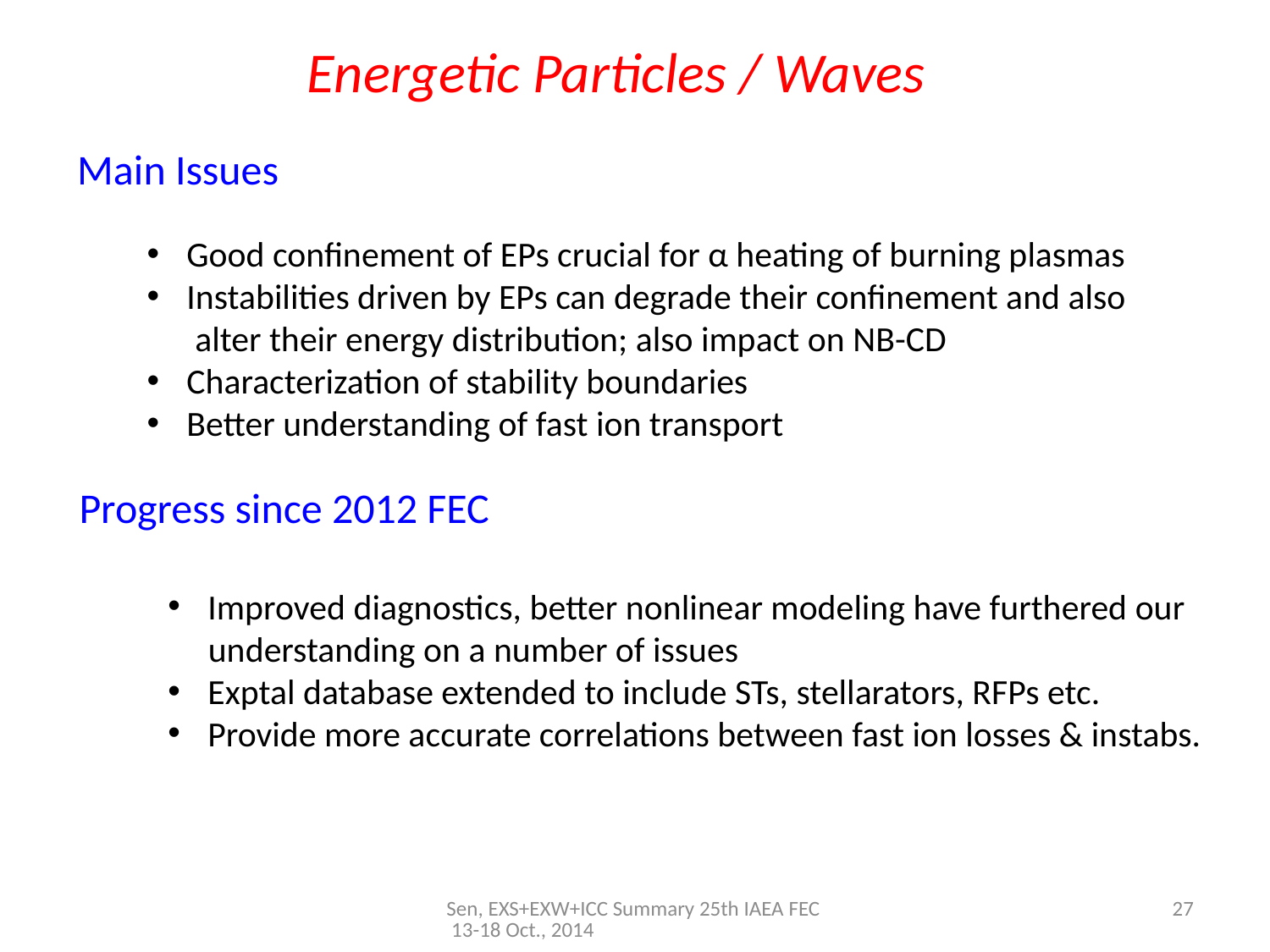

Energetic Particles / Waves
Main Issues
Good confinement of EPs crucial for α heating of burning plasmas
Instabilities driven by EPs can degrade their confinement and also
      alter their energy distribution; also impact on NB-CD
Characterization of stability boundaries
Better understanding of fast ion transport
Progress since 2012 FEC
Improved diagnostics, better nonlinear modeling have furthered our
     understanding on a number of issues
Exptal database extended to include STs, stellarators, RFPs etc.
Provide more accurate correlations between fast ion losses & instabs.

Sen, EXS+EXW+ICC Summary 25th IAEA FEC 13-18 Oct., 2014
27